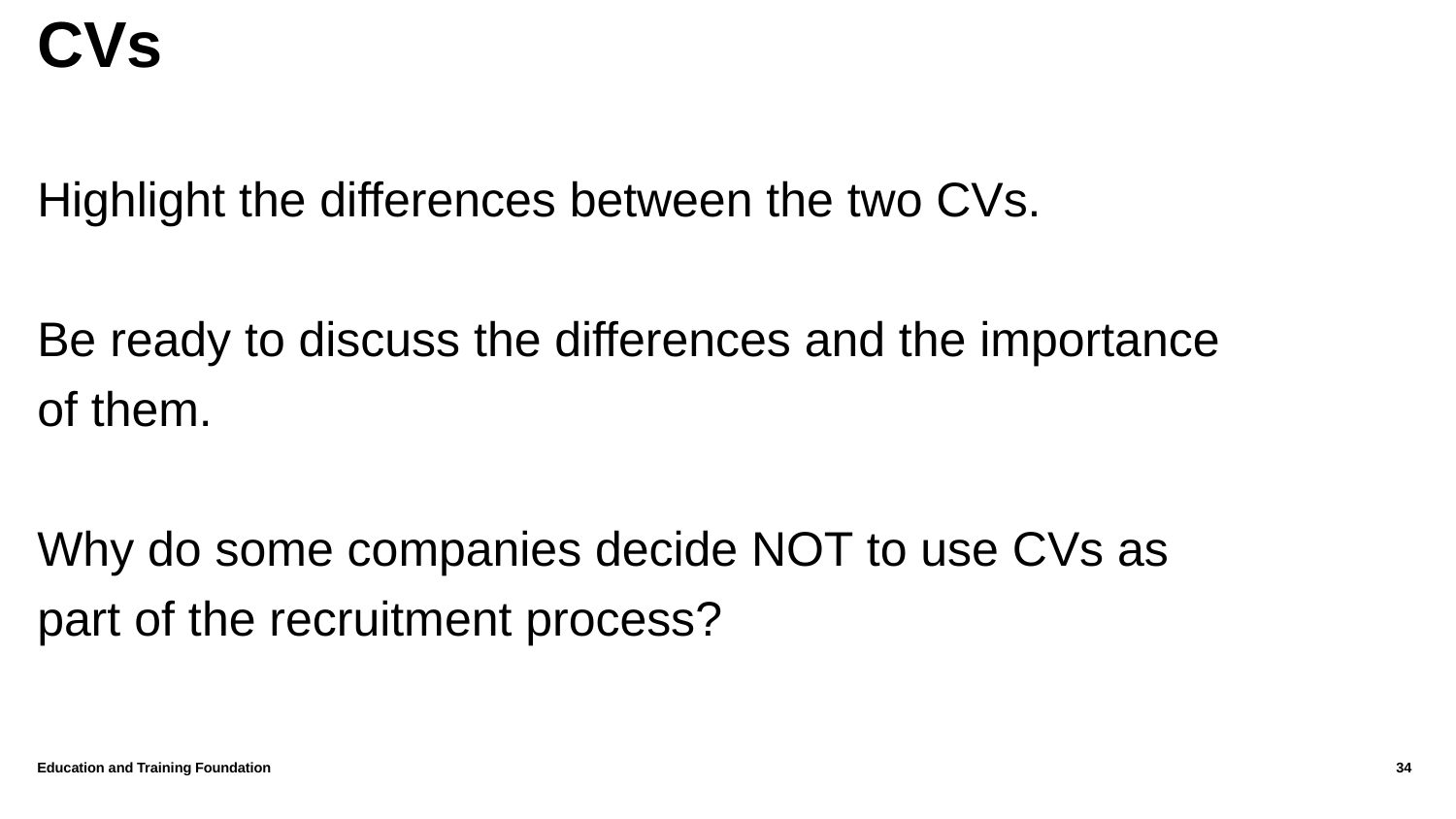

# CVs
Highlight the differences between the two CVs.

Be ready to discuss the differences and the importance of them.

Why do some companies decide NOT to use CVs as part of the recruitment process?
Education and Training Foundation
34